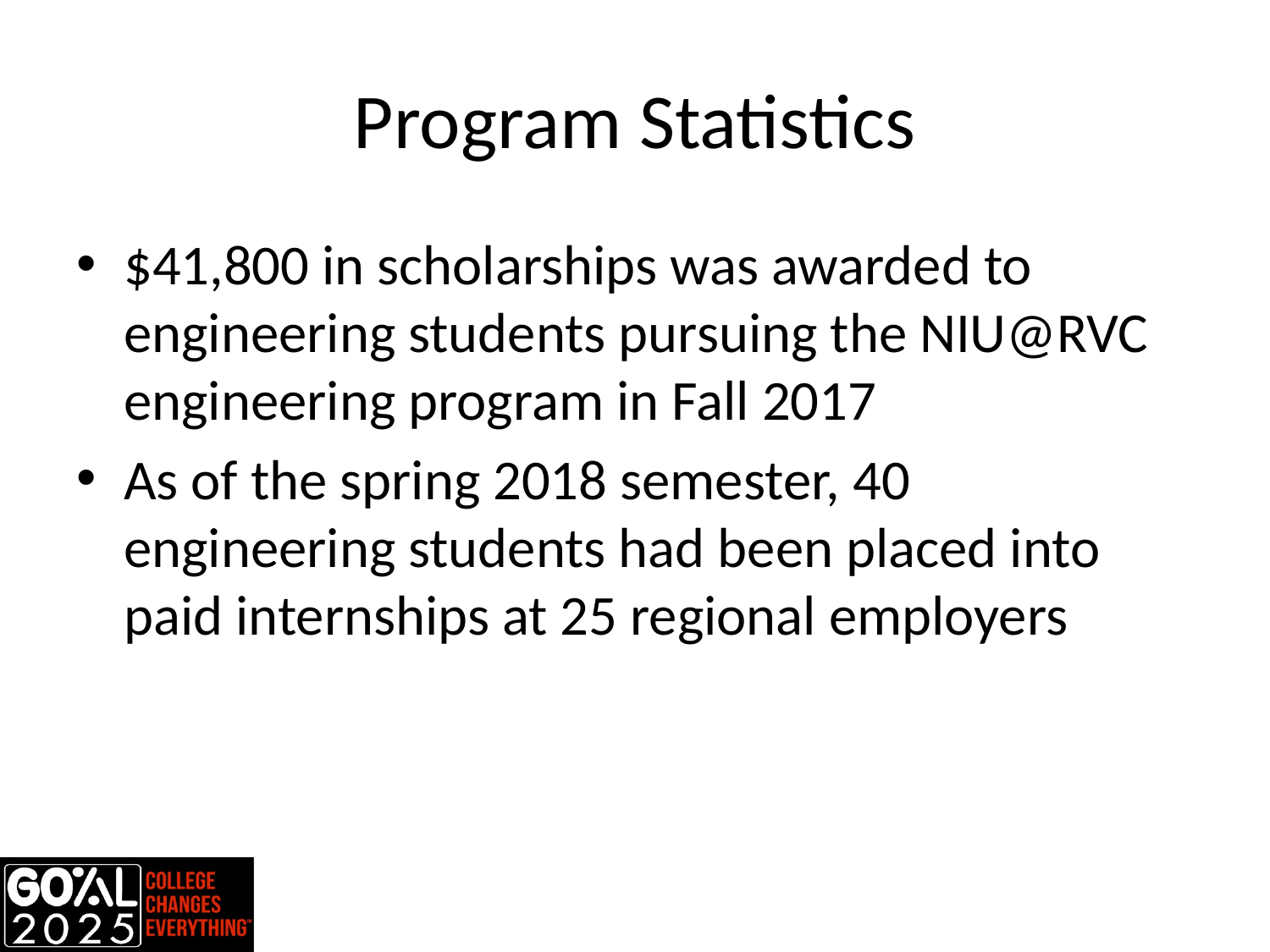

# Program Statistics
$41,800 in scholarships was awarded to engineering students pursuing the NIU@RVC engineering program in Fall 2017
As of the spring 2018 semester, 40 engineering students had been placed into paid internships at 25 regional employers